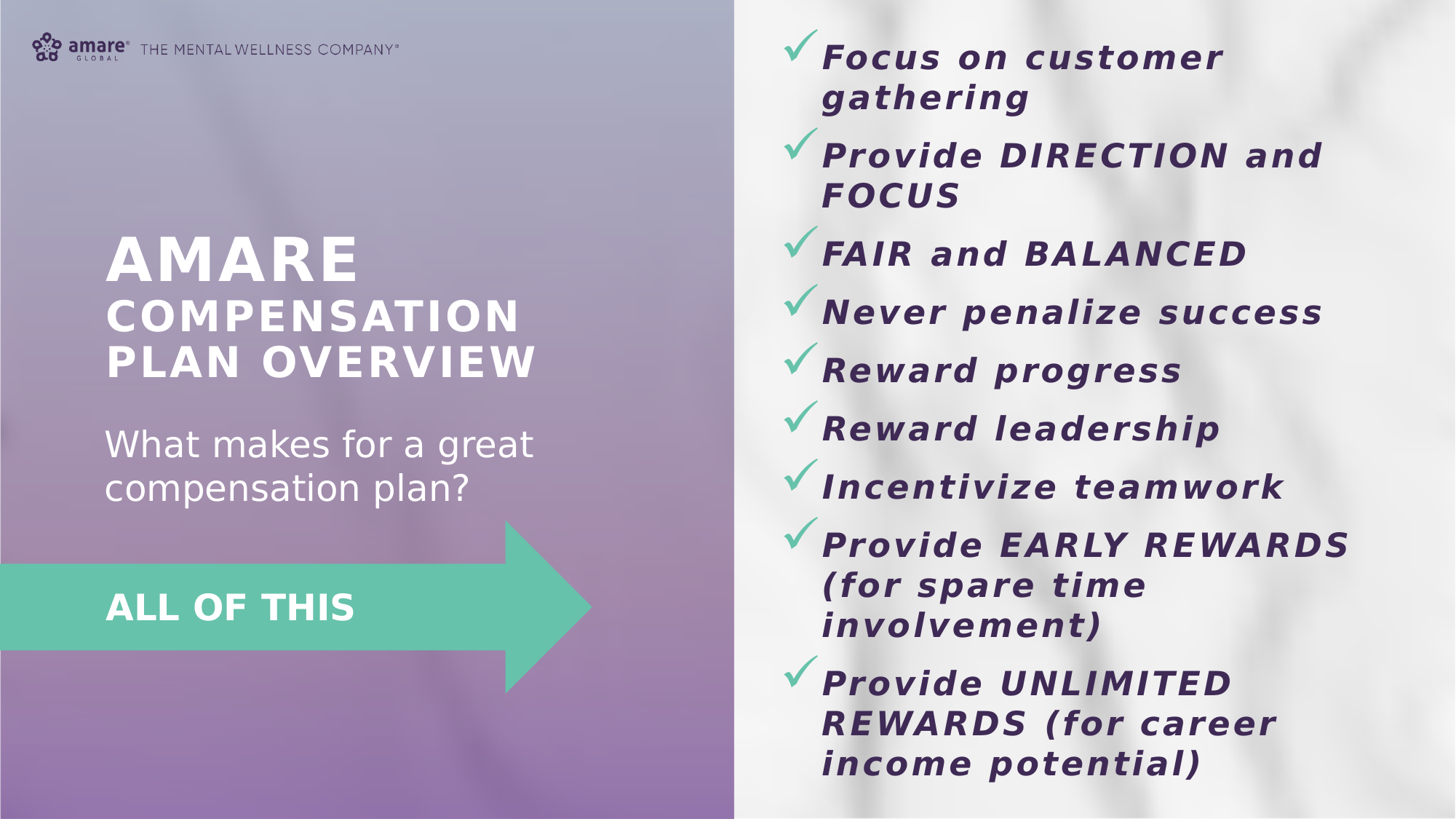

Focus on customer gathering
Provide DIRECTION and FOCUS
FAIR and BALANCED
Never penalize success
Reward progress
Reward leadership
Incentivize teamwork
Provide EARLY REWARDS (for spare time involvement)
Provide UNLIMITED REWARDS (for career income potential)
# Amare Compensation Plan Overview
What makes for a great compensation plan?

ALL OF THIS